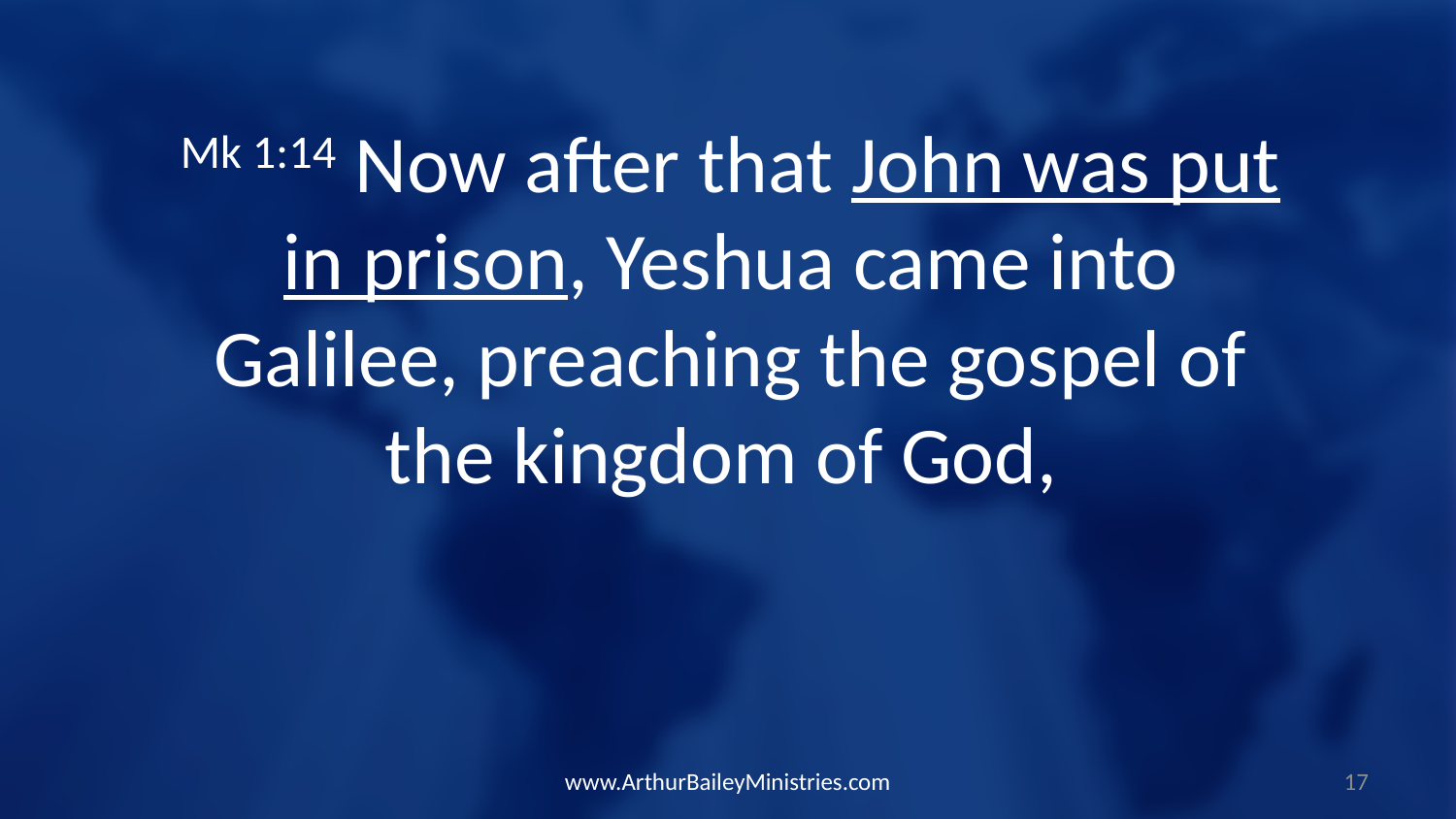

Mk 1:14 Now after that John was put in prison, Yeshua came into Galilee, preaching the gospel of the kingdom of God,

www.ArthurBaileyMinistries.com
17